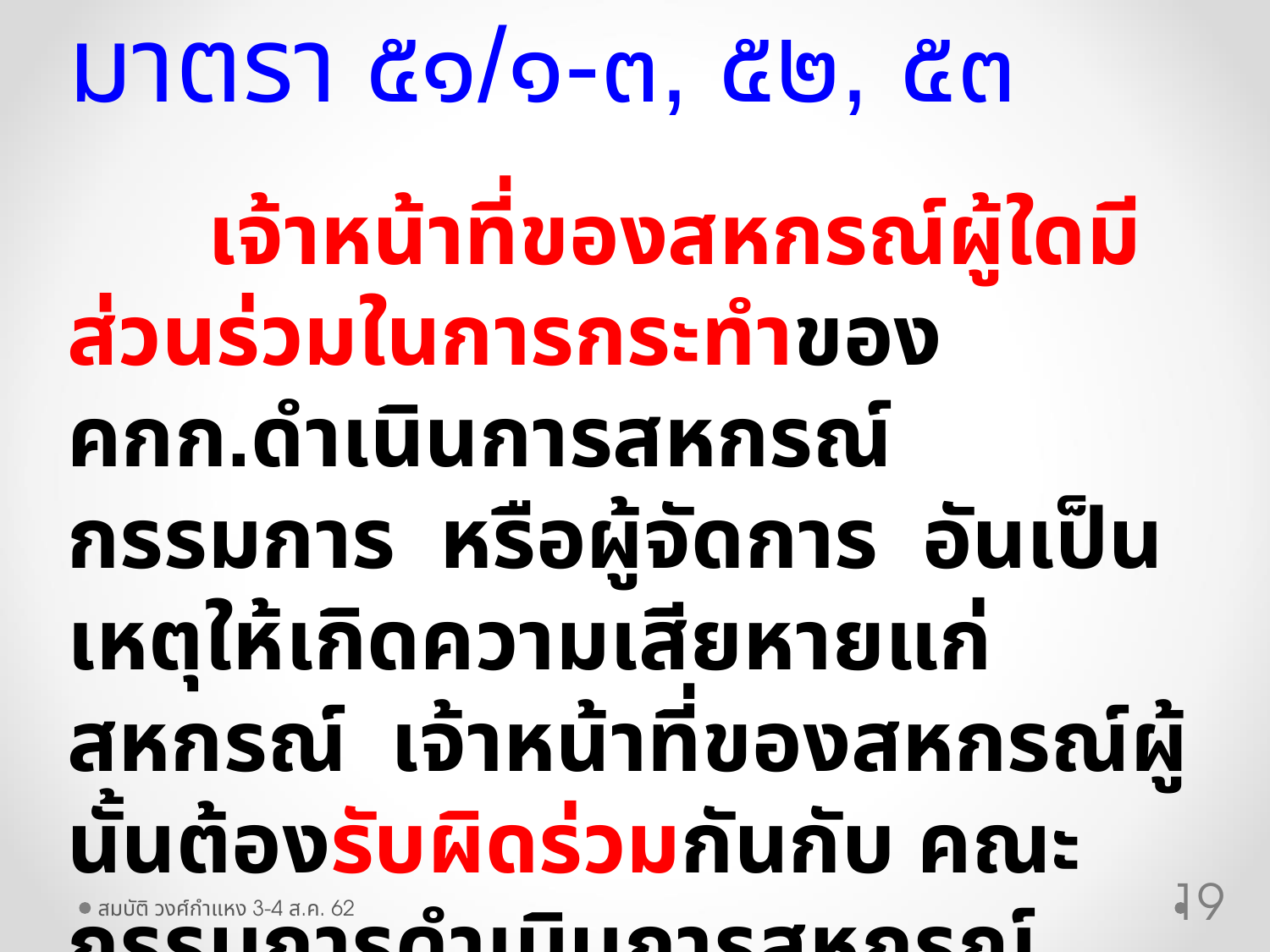

มาตรา ๕๑/๑-๓, ๕๒, ๕๓
       เจ้าหน้าที่ของสหกรณ์ผู้ใดมีส่วนร่วมในการกระทำของ คกก.ดำเนินการสหกรณ์  กรรมการ  หรือผู้จัดการ  อันเป็นเหตุให้เกิดความเสียหายแก่สหกรณ์  เจ้าหน้าที่ของสหกรณ์ผู้นั้นต้องรับผิดร่วมกันกับ คณะกรรมการดำเนินการสหกรณ์  กรรมการ  หรือผู้จัดการ  ในความเสียหายต่อสหกรณ์
19
สมบัติ วงศ์กำแหง 3-4 ส.ค. 62